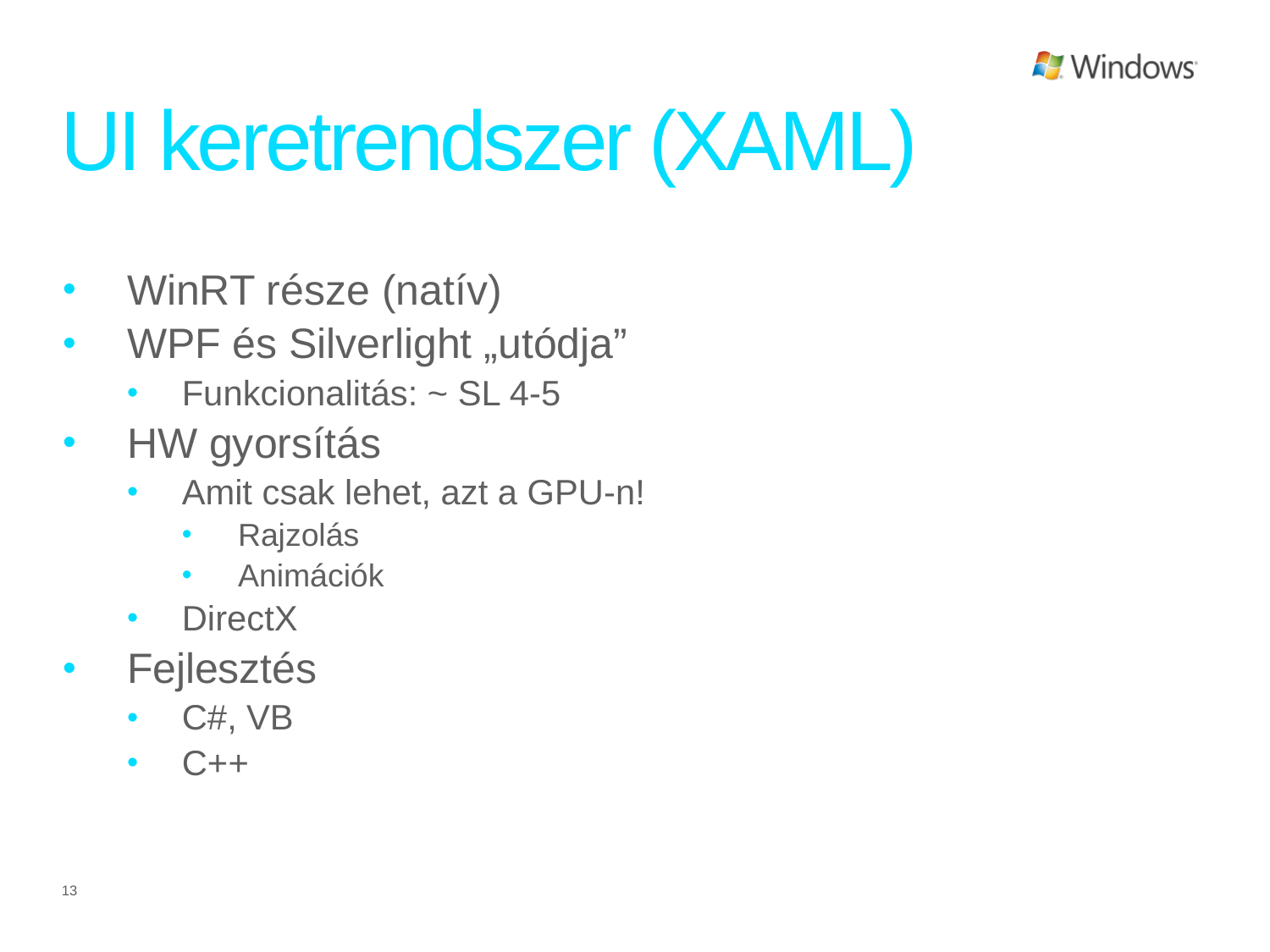

# UI keretrendszer (XAML)

WinRT része (natív)
WPF és Silverlight „utódja”
Funkcionalitás: ~ SL 4-5
HW gyorsítás
Amit csak lehet, azt a GPU-n!
Rajzolás
Animációk
DirectX
Fejlesztés
C#, VB
C++